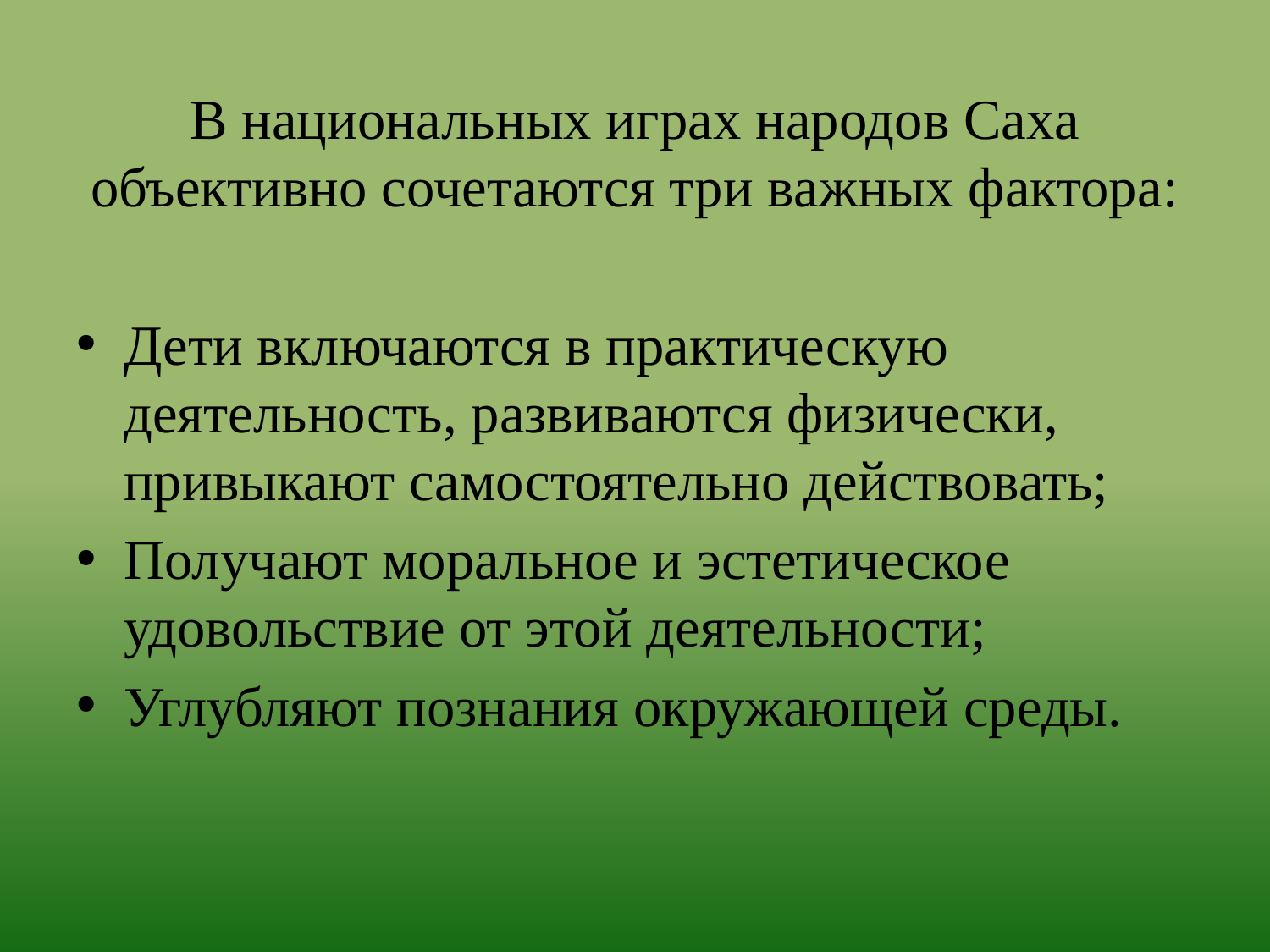

#
В национальных играх народов Саха объективно сочетаются три важных фактора:

Дети включаются в практическую деятельность, развиваются физически, привыкают самостоятельно действовать;
Получают моральное и эстетическое удовольствие от этой деятельности;
Углубляют познания окружающей среды.